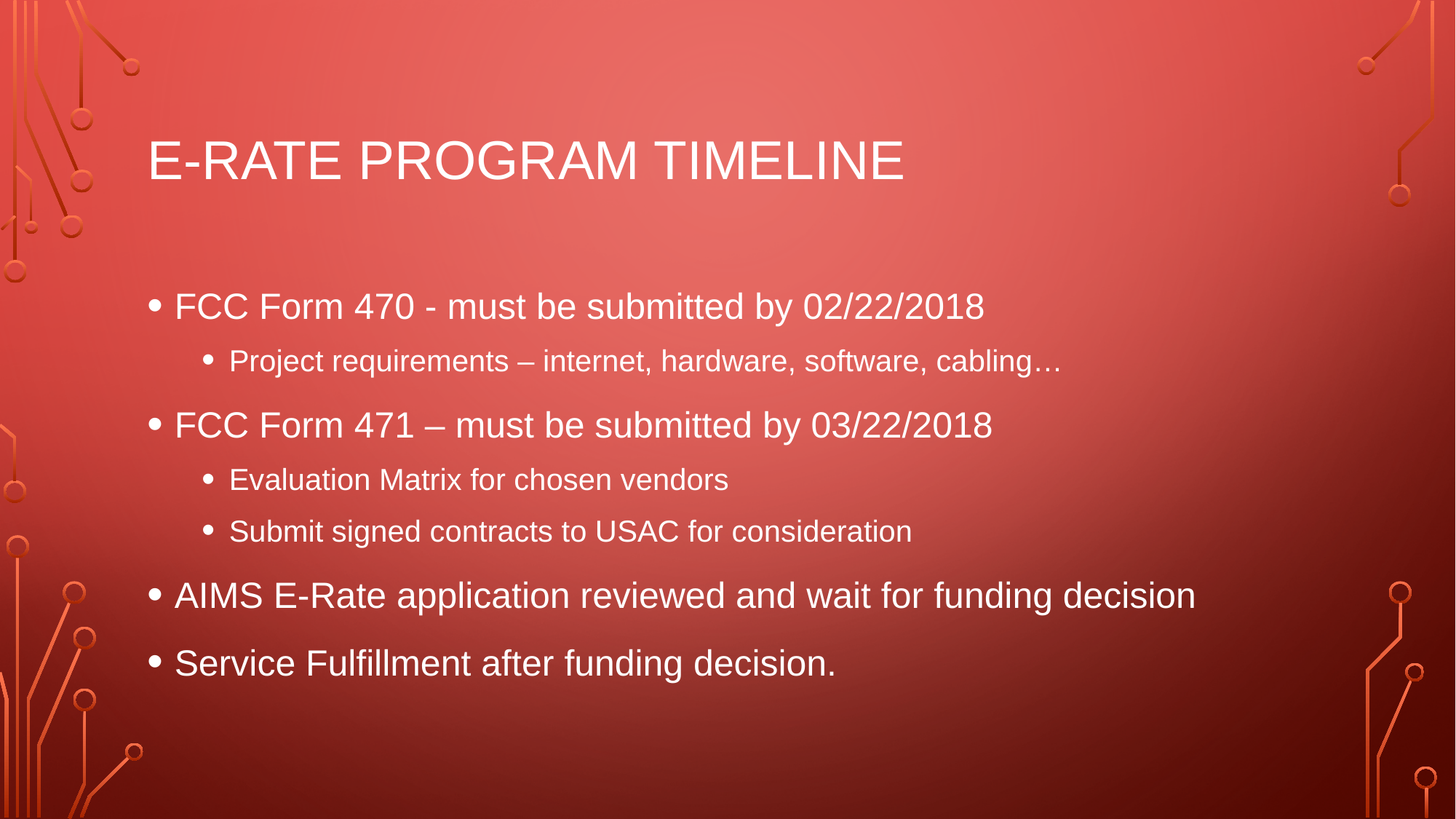

# E-RATE Program timeline
FCC Form 470 - must be submitted by 02/22/2018
Project requirements – internet, hardware, software, cabling…
FCC Form 471 – must be submitted by 03/22/2018
Evaluation Matrix for chosen vendors
Submit signed contracts to USAC for consideration
AIMS E-Rate application reviewed and wait for funding decision
Service Fulfillment after funding decision.